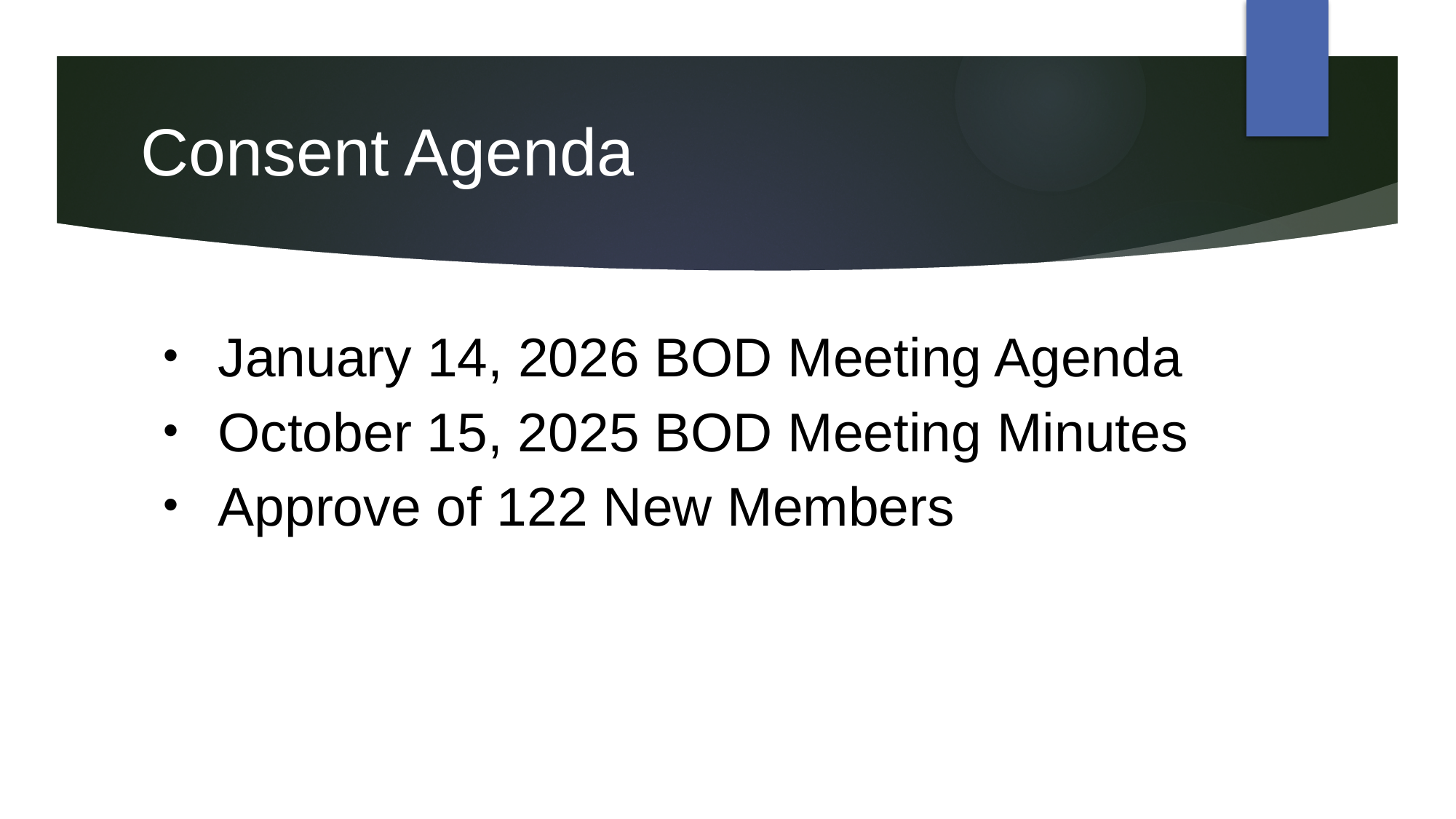

Consent Agenda

January 14, 2026 BOD Meeting Agenda
October 15, 2025 BOD Meeting Minutes
Approve of 122 New Members